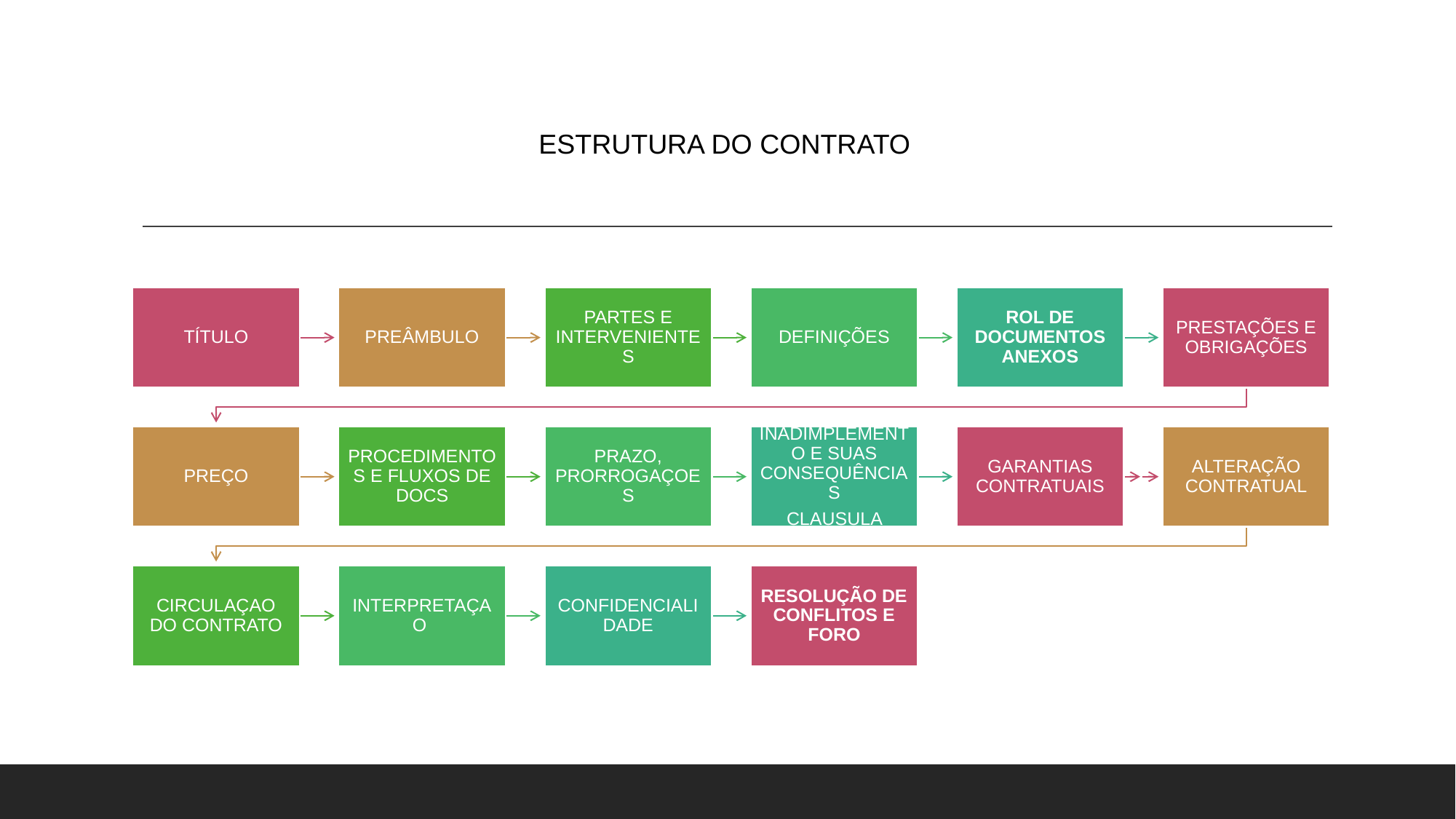

ESTRUTURA DO CONTRATO

TÍTULO

PREÂMBULO

PARTES E INTERVENIENTES

DEFINIÇÕES

ROL DE DOCUMENTOS ANEXOS

PRESTAÇÕES E OBRIGAÇÕES

PREÇO

PROCEDIMENTOS E FLUXOS DE DOCS

PRAZO, PRORROGAÇOES

 INADIMPLEMENTO E SUAS CONSEQUÊNCIAS
CLAUSULA PENAL

GARANTIAS CONTRATUAIS

ALTERAÇÃO CONTRATUAL

CIRCULAÇAO DO CONTRATO

INTERPRETAÇAO

CONFIDENCIALIDADE
RESOLUÇÃO DE CONFLITOS E FORO